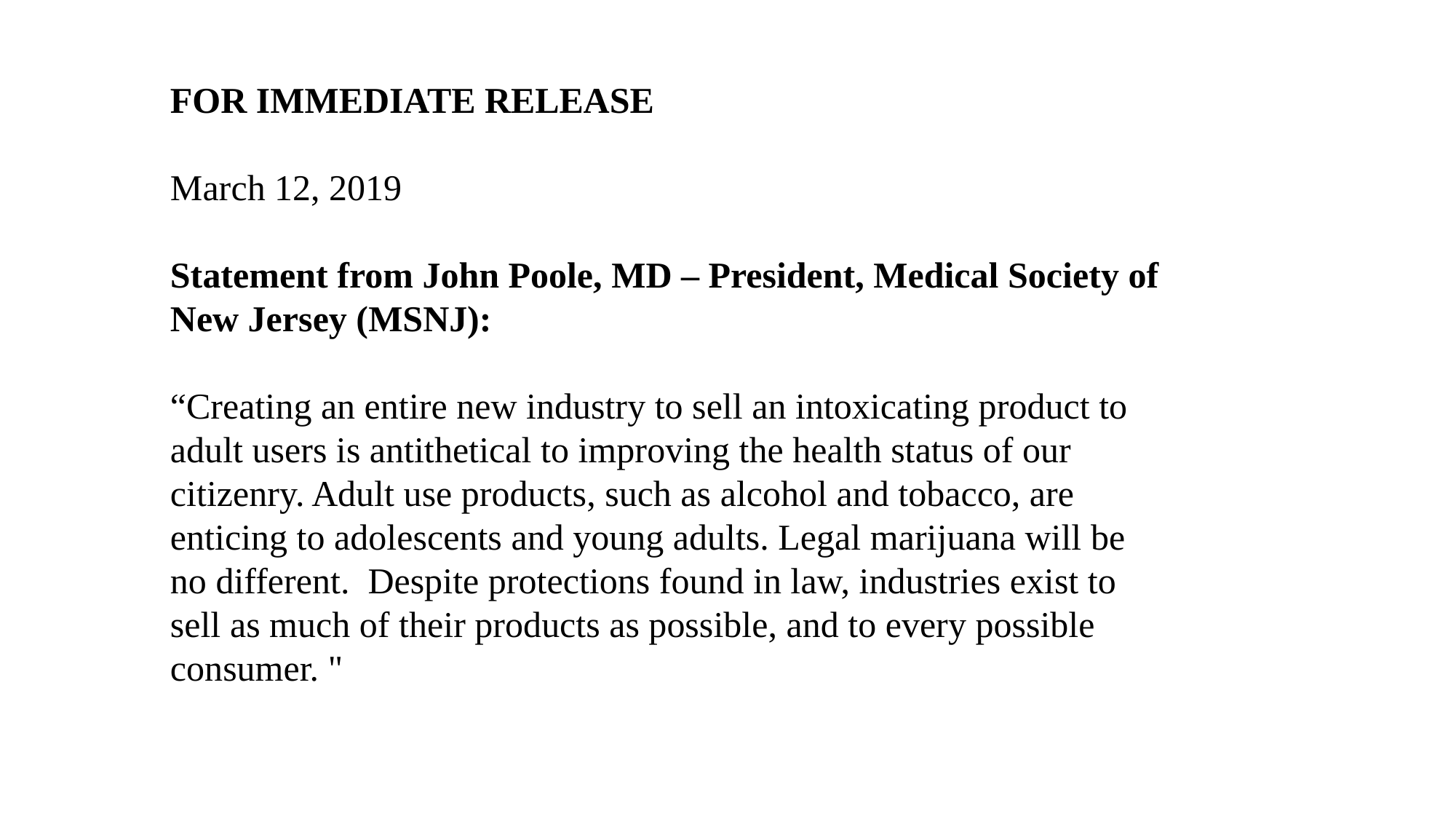

FOR IMMEDIATE RELEASE

March 12, 2019

Statement from John Poole, MD – President, Medical Society of New Jersey (MSNJ):

“Creating an entire new industry to sell an intoxicating product to adult users is antithetical to improving the health status of our citizenry. Adult use products, such as alcohol and tobacco, are enticing to adolescents and young adults. Legal marijuana will be no different.  Despite protections found in law, industries exist to sell as much of their products as possible, and to every possible consumer. "